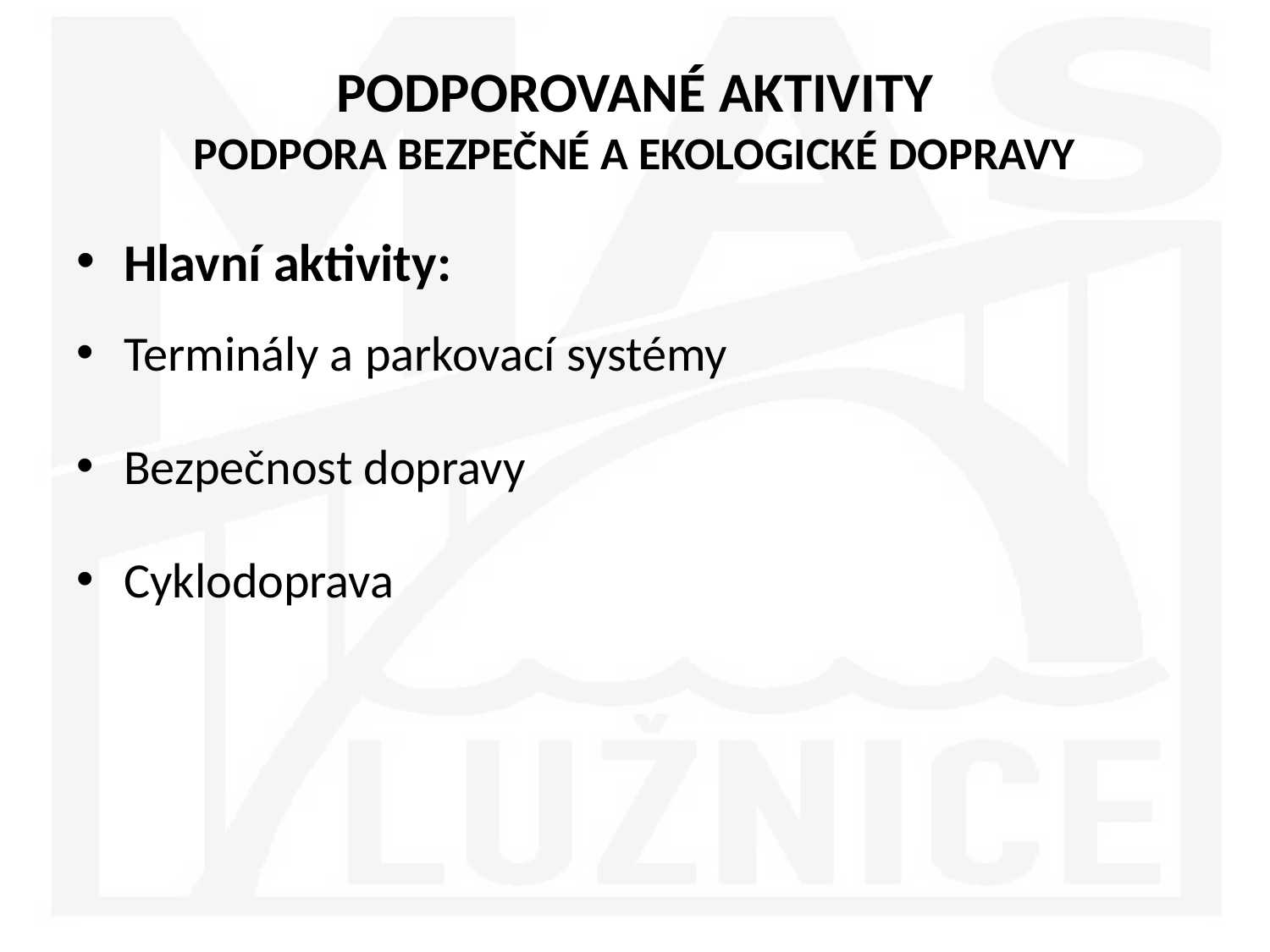

# PODPOROVANÉ AKTIVITY PODPORA BEZPEČNÉ A EKOLOGICKÉ DOPRAVY
Hlavní aktivity:

Terminály a parkovací systémy

Bezpečnost dopravy

Cyklodoprava